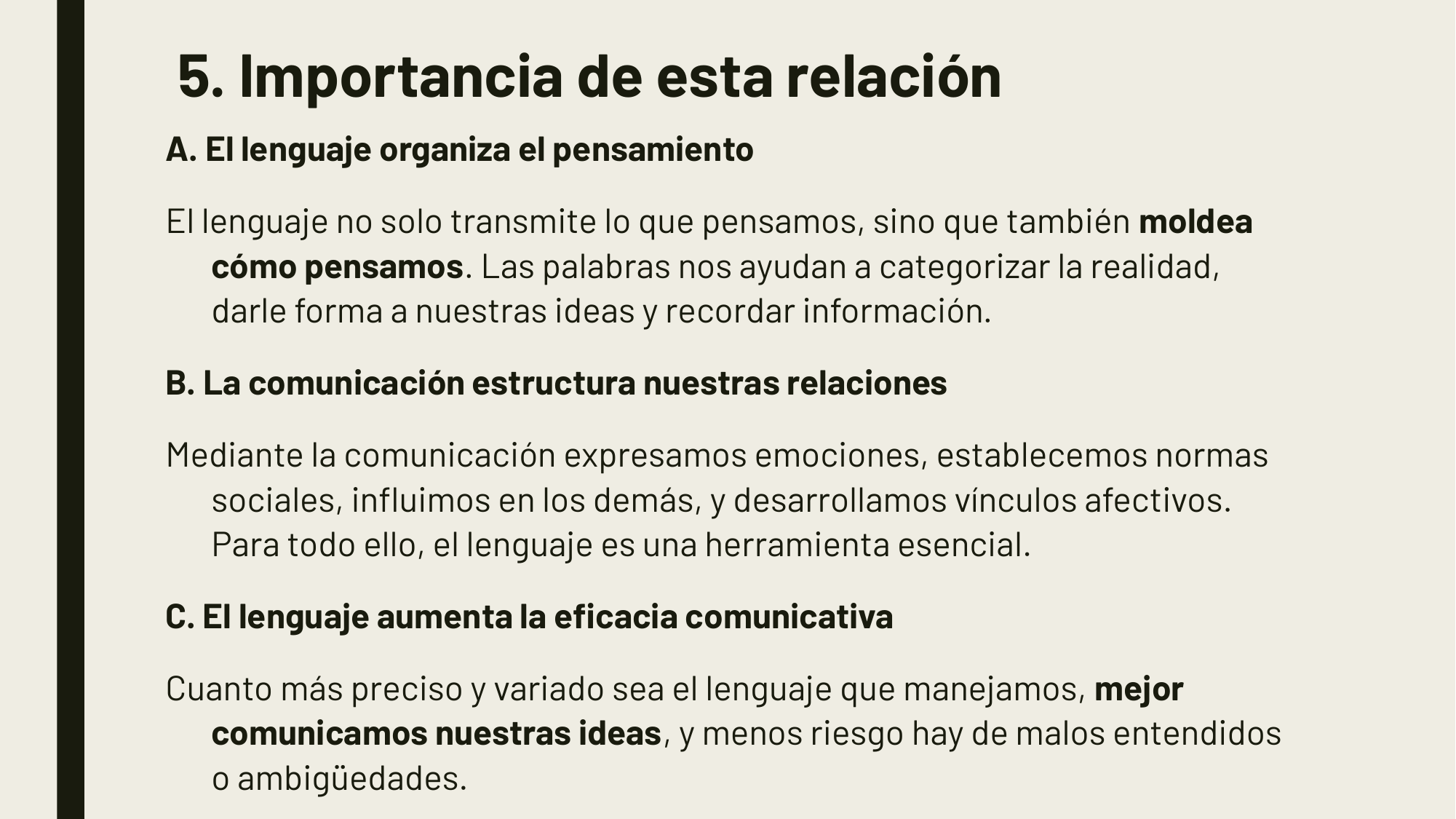

# 5. Importancia de esta relación
A. El lenguaje organiza el pensamiento
El lenguaje no solo transmite lo que pensamos, sino que también moldea cómo pensamos. Las palabras nos ayudan a categorizar la realidad, darle forma a nuestras ideas y recordar información.
B. La comunicación estructura nuestras relaciones
Mediante la comunicación expresamos emociones, establecemos normas sociales, influimos en los demás, y desarrollamos vínculos afectivos. Para todo ello, el lenguaje es una herramienta esencial.
C. El lenguaje aumenta la eficacia comunicativa
Cuanto más preciso y variado sea el lenguaje que manejamos, mejor comunicamos nuestras ideas, y menos riesgo hay de malos entendidos o ambigüedades.